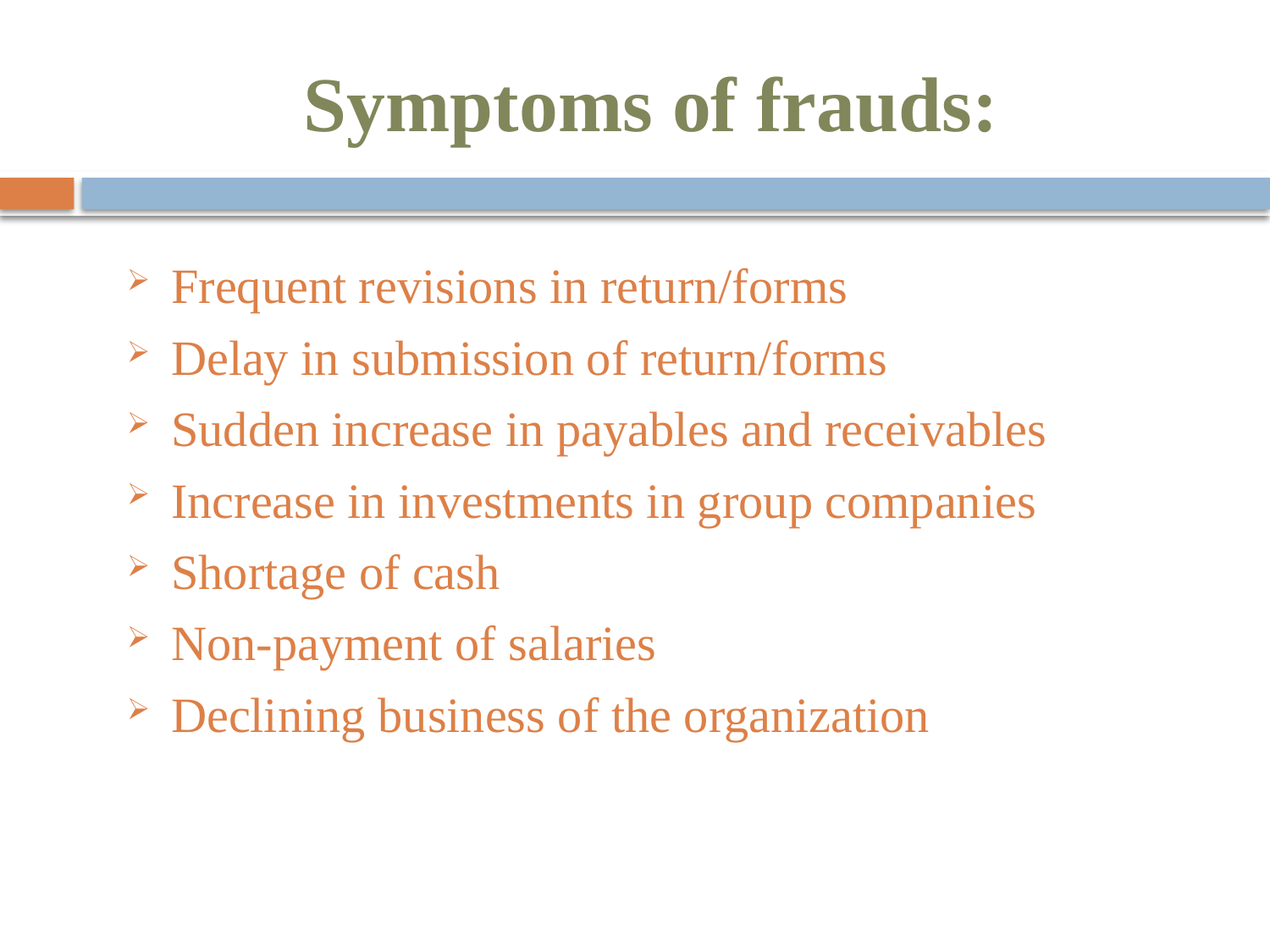

# Symptoms of frauds:
Frequent revisions in return/forms
Delay in submission of return/forms
Sudden increase in payables and receivables
Increase in investments in group companies
Shortage of cash
Non-payment of salaries
Declining business of the organization